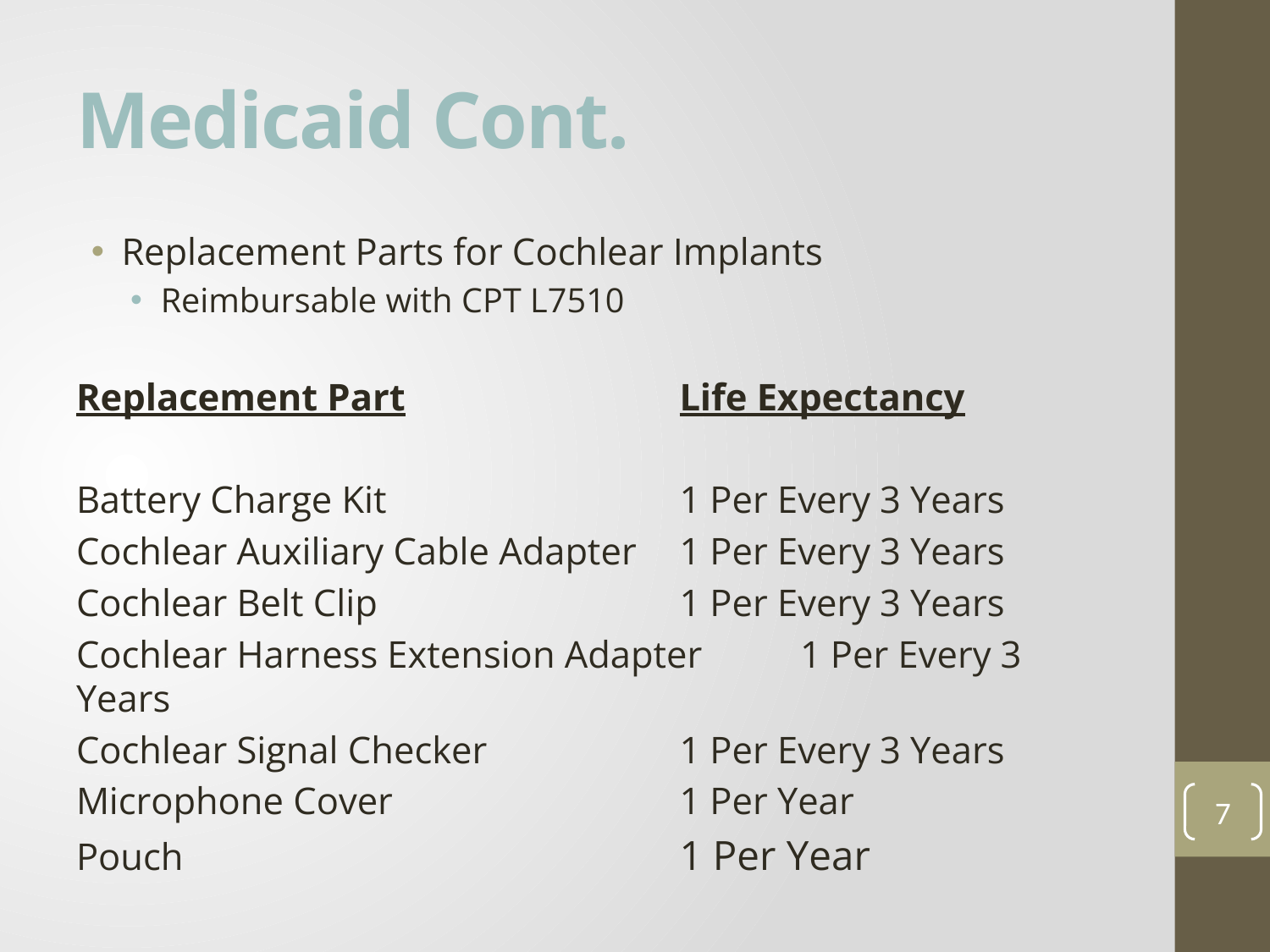

# Medicaid Cont.
Replacement Parts for Cochlear Implants
Reimbursable with CPT L7510

Replacement Part			Life Expectancy

Battery Charge Kit			1 Per Every 3 Years
Cochlear Auxiliary Cable Adapter	1 Per Every 3 Years
Cochlear Belt Clip			1 Per Every 3 Years
Cochlear Harness Extension Adapter	1 Per Every 3 Years
Cochlear Signal Checker		1 Per Every 3 Years
Microphone Cover 			1 Per Year
Pouch					1 Per Year

7